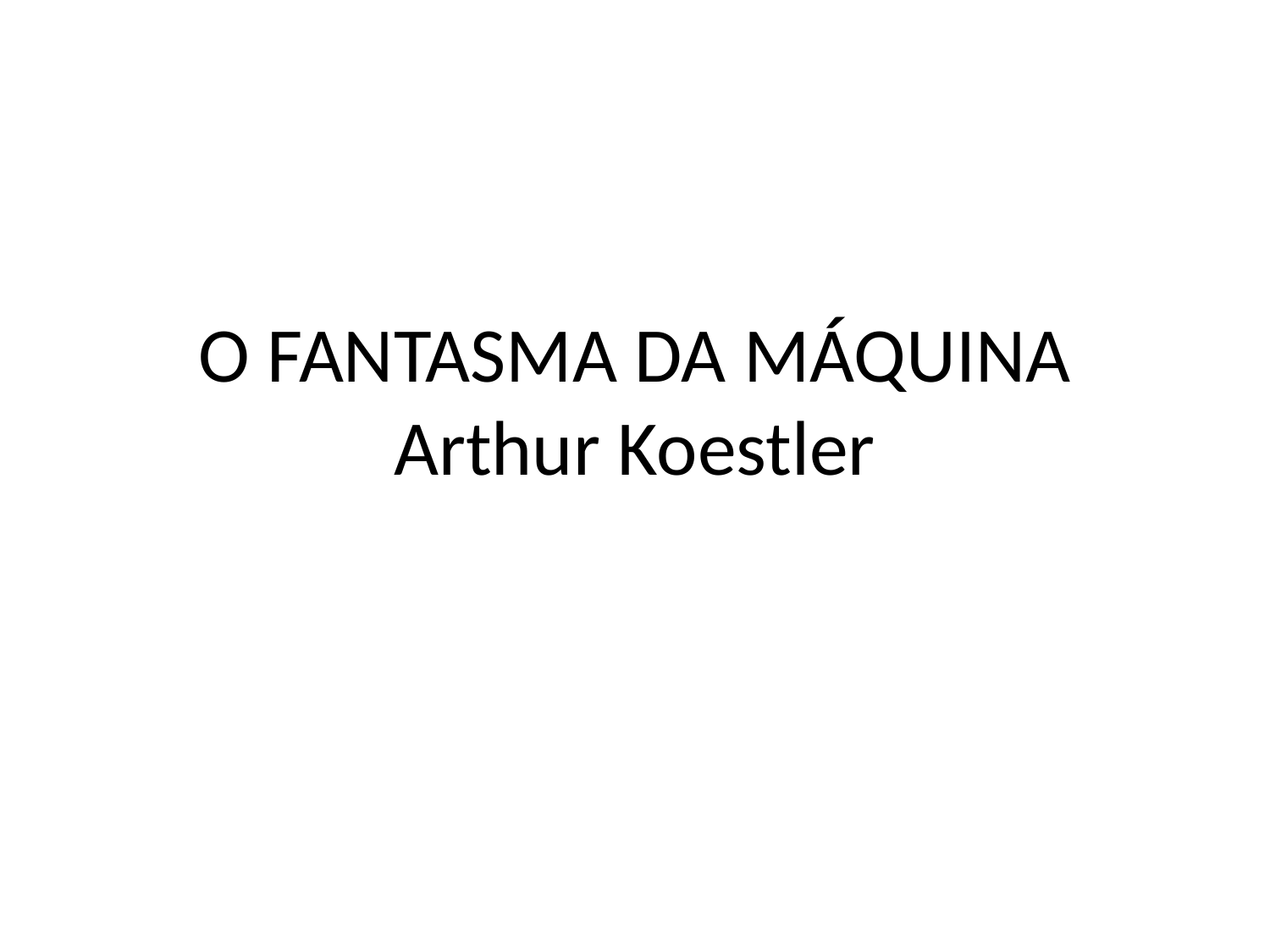

# O FANTASMA DA MÁQUINA Arthur Koestler